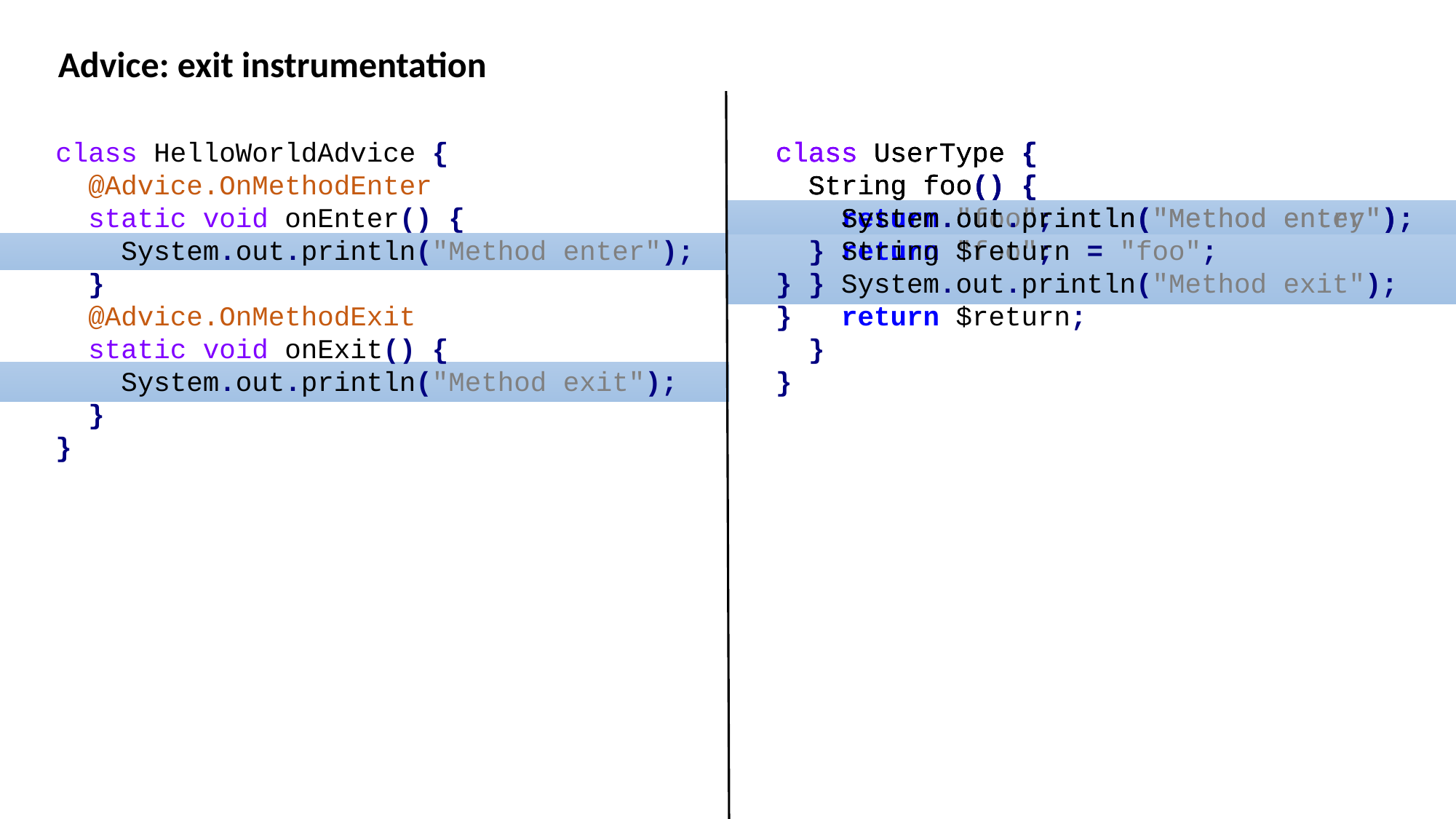

Advice: exit instrumentation
class HelloWorldAdvice {
  @Advice.OnMethodEnter
  static void onEnter() {
    System.out.println("Method enter");
  }
  @Advice.OnMethodExit
  static void onExit() {
    System.out.println("Method exit");
  }
}
class UserType {
  String foo() {
    return "foo";
  }
}
class UserType {
  String foo() {
    System.out.println("Method entry");
    return "foo";
  }
}
class UserType {
  String foo() {
    System.out.println("Method enter");
    String $return = "foo";
    System.out.println("Method exit");
    return $return;
  }
}